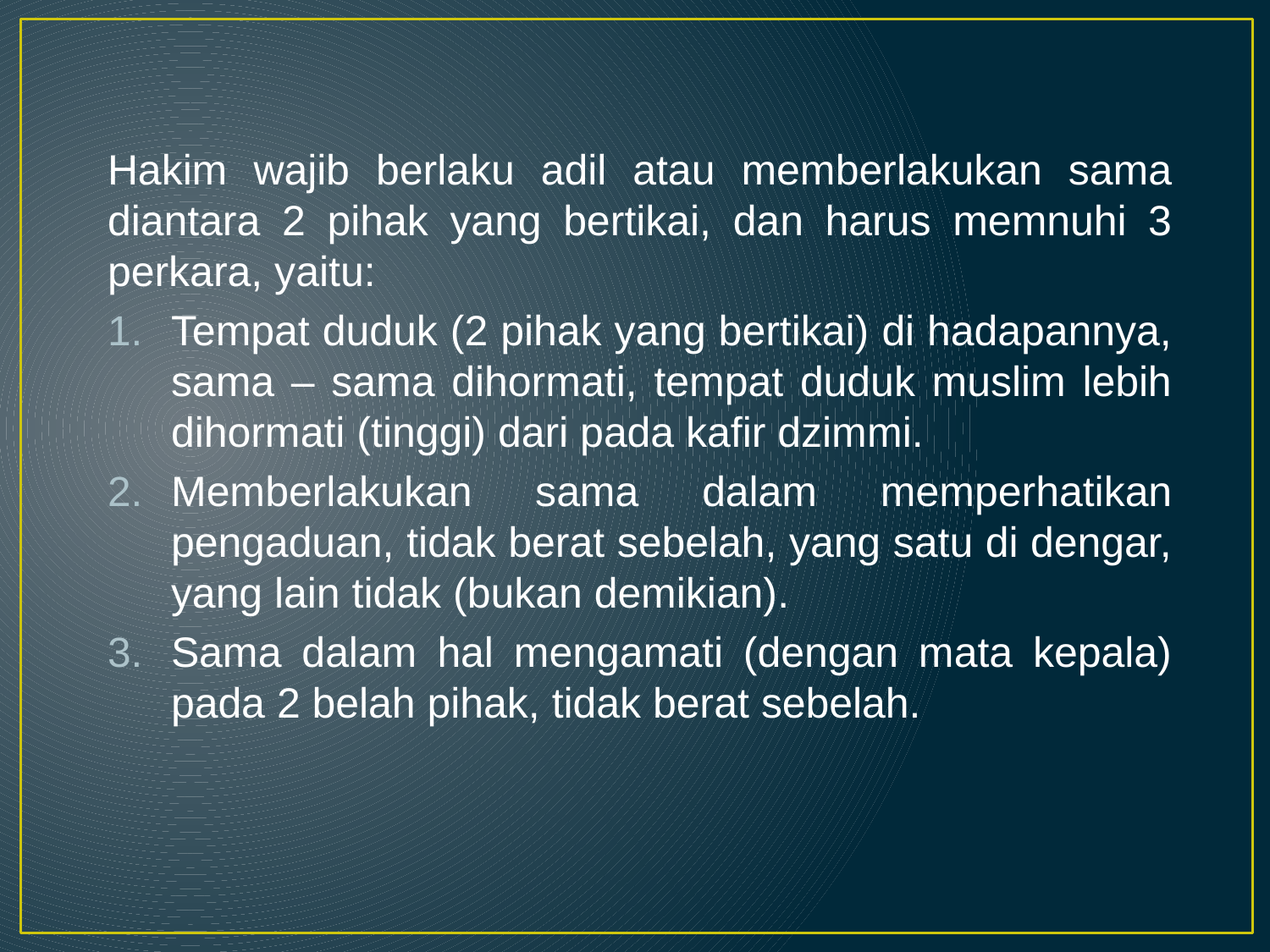

Hakim wajib berlaku adil atau memberlakukan sama diantara 2 pihak yang bertikai, dan harus memnuhi 3 perkara, yaitu:
Tempat duduk (2 pihak yang bertikai) di hadapannya, sama – sama dihormati, tempat duduk muslim lebih dihormati (tinggi) dari pada kafir dzimmi.
Memberlakukan sama dalam memperhatikan pengaduan, tidak berat sebelah, yang satu di dengar, yang lain tidak (bukan demikian).
Sama dalam hal mengamati (dengan mata kepala) pada 2 belah pihak, tidak berat sebelah.